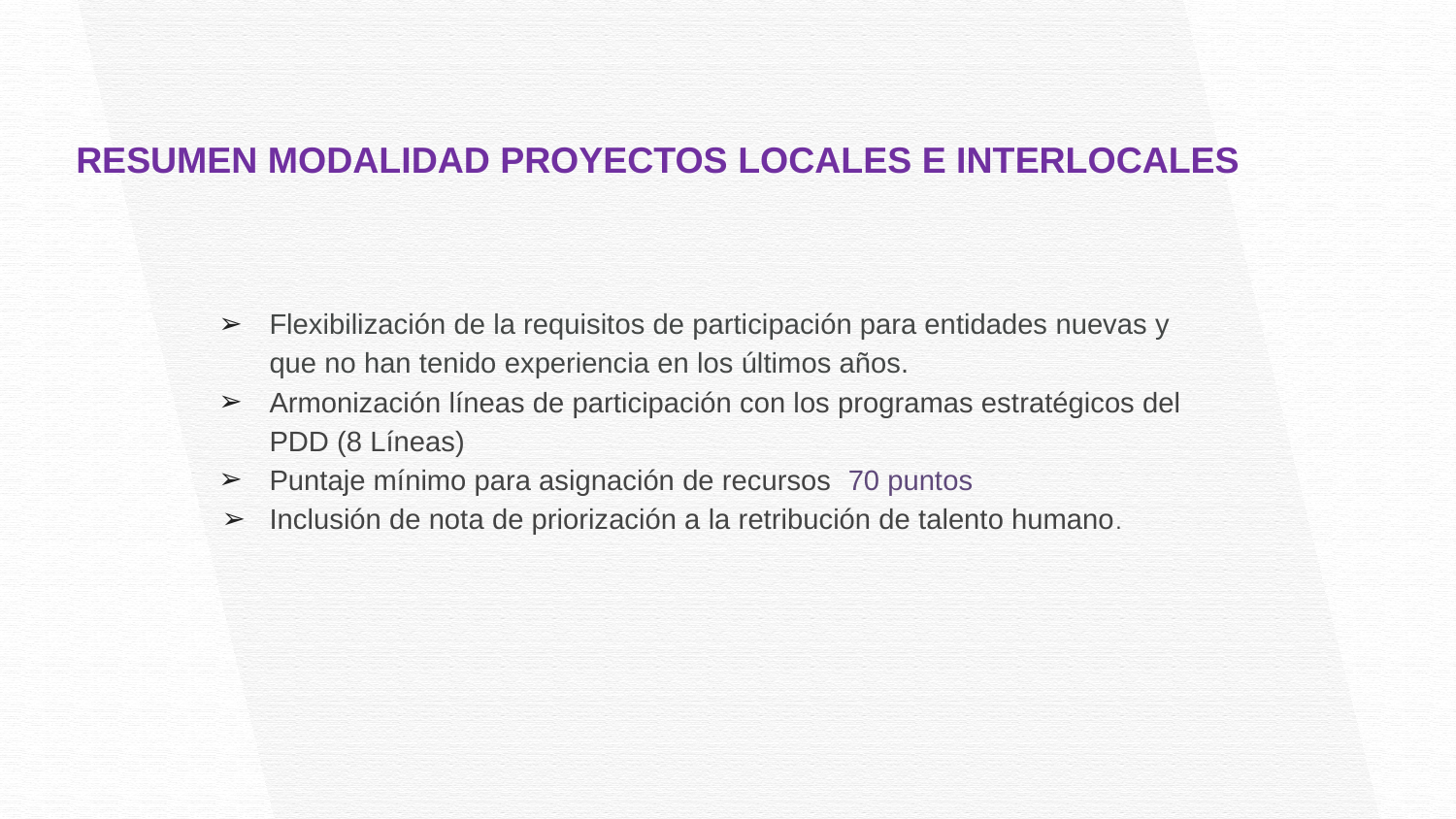

RESUMEN MODALIDAD PROYECTOS LOCALES E INTERLOCALES

Flexibilización de la requisitos de participación para entidades nuevas y que no han tenido experiencia en los últimos años.
Armonización líneas de participación con los programas estratégicos del  PDD (8 Líneas)
Puntaje mínimo para asignación de recursos  70 puntos
Inclusión de nota de priorización a la retribución de talento humano.